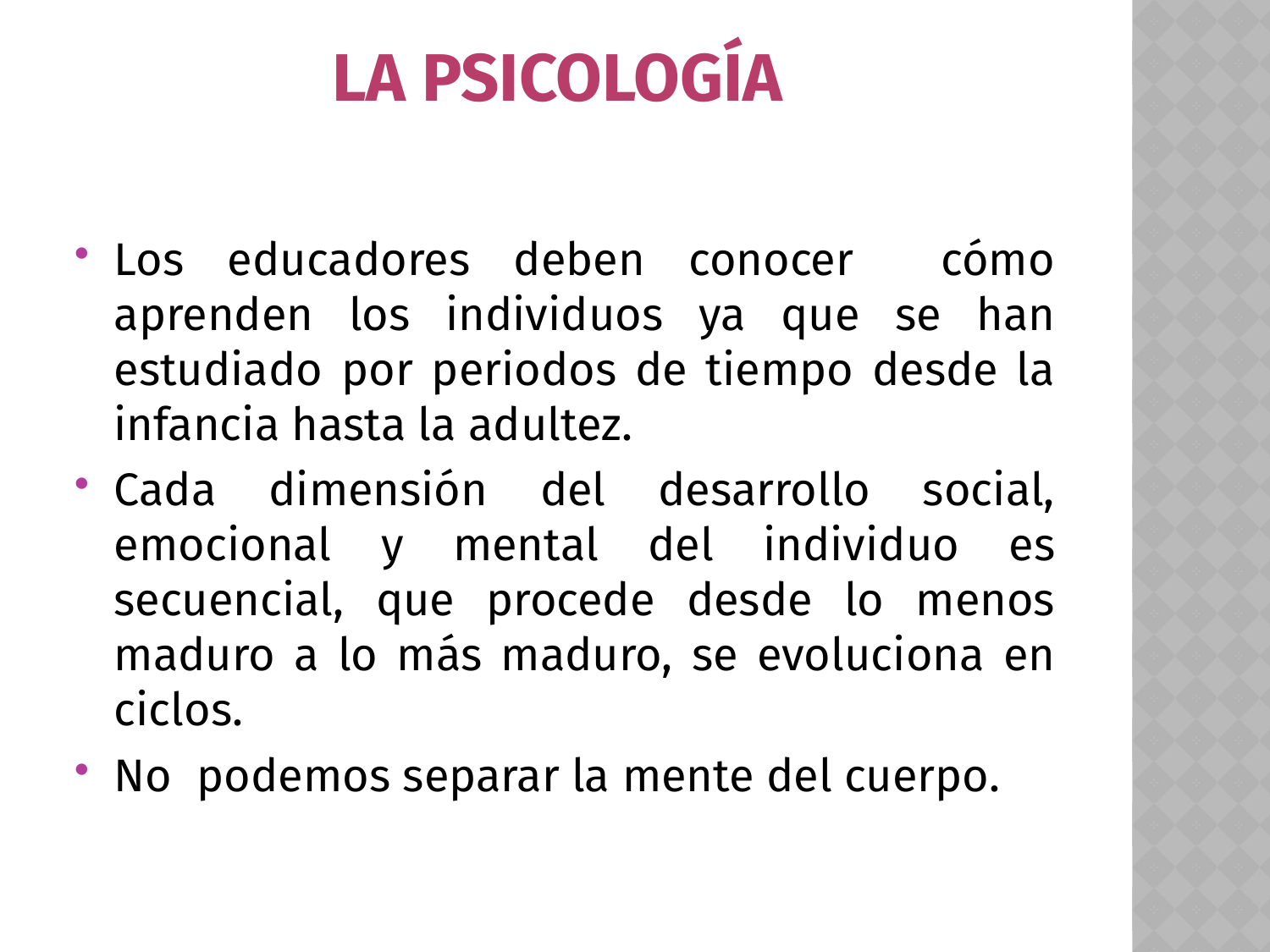

# LA PSICOLOGÍA
Los educadores deben conocer  cómo aprenden los individuos ya que se han estudiado por periodos de tiempo desde la infancia hasta la adultez.
Cada dimensión del desarrollo social, emocional y mental del individuo es secuencial, que procede desde lo menos maduro a lo más maduro, se evoluciona en ciclos.
No  podemos separar la mente del cuerpo.